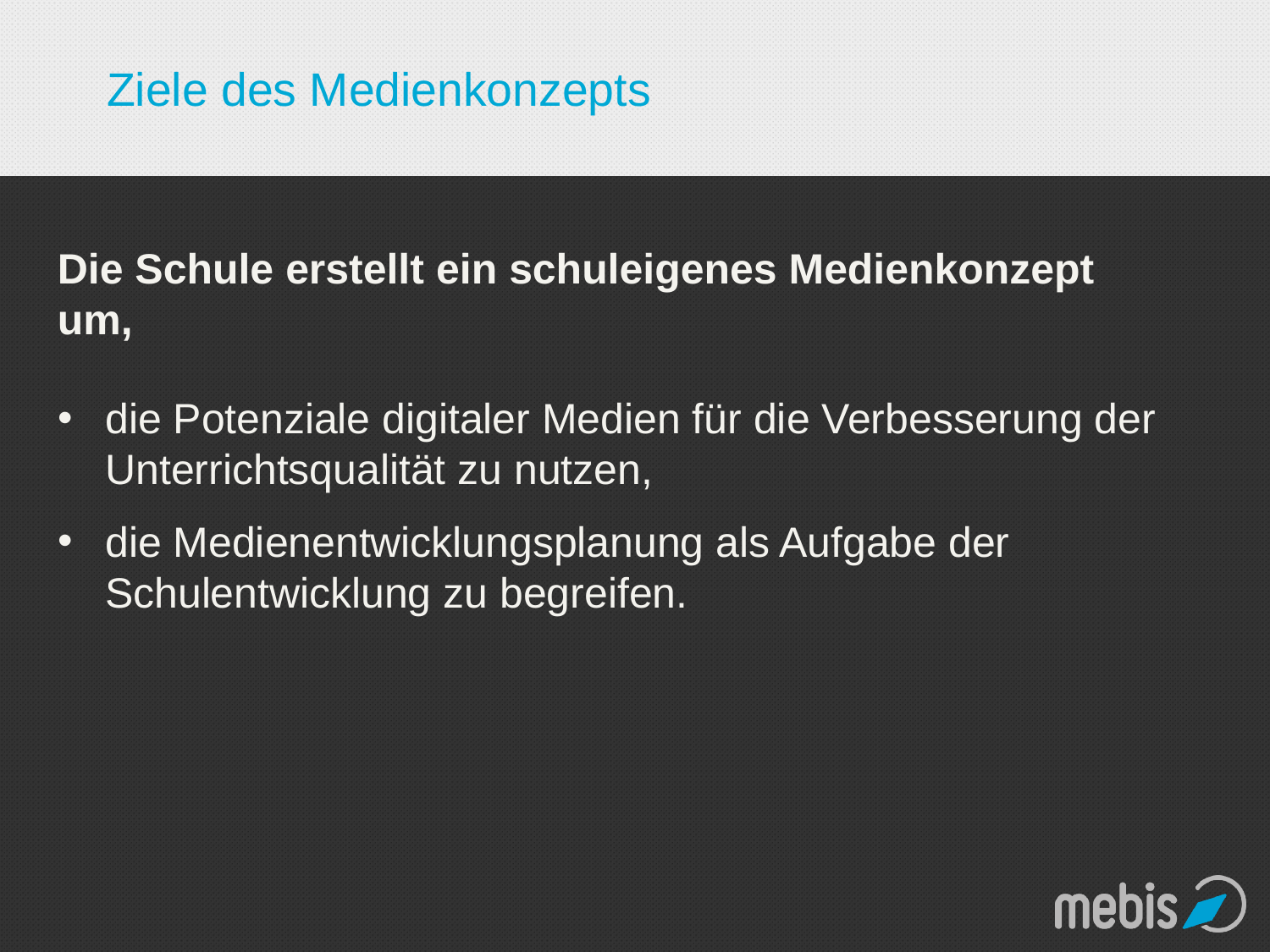

# Ziele des Medienkonzepts
Die Schule erstellt ein schuleigenes Medienkonzept
um,
die Potenziale digitaler Medien für die Verbesserung der Unterrichtsqualität zu nutzen,
die Medienentwicklungsplanung als Aufgabe der Schulentwicklung zu begreifen.